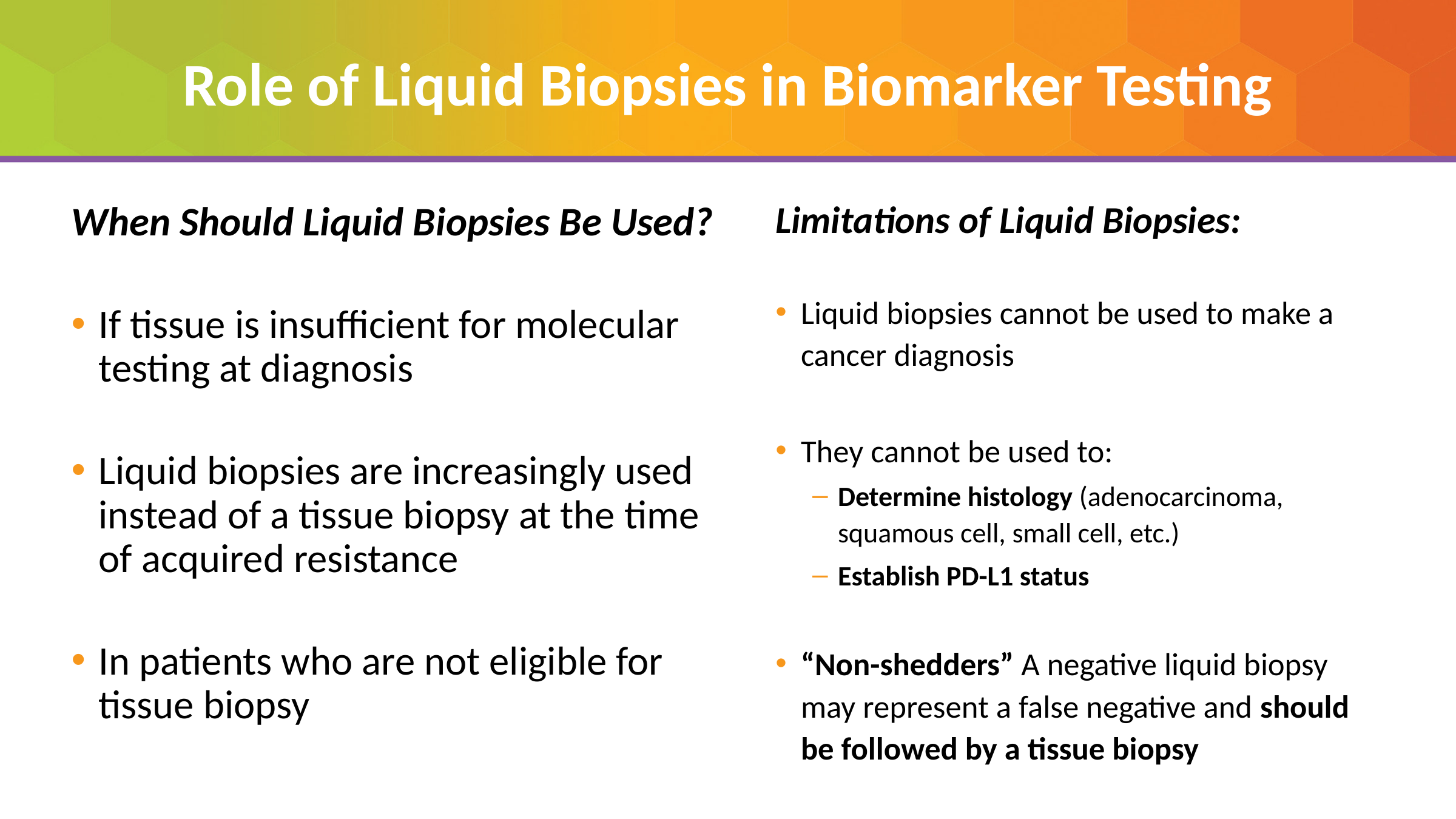

Role of Liquid Biopsies in Biomarker Testing
When Should Liquid Biopsies Be Used?

If tissue is insufficient for molecular testing at diagnosis

Liquid biopsies are increasingly used instead of a tissue biopsy at the time of acquired resistance

In patients who are not eligible for tissue biopsy

Limitations of Liquid Biopsies:

Liquid biopsies cannot be used to make a cancer diagnosis

They cannot be used to:
Determine histology (adenocarcinoma, squamous cell, small cell, etc.)
Establish PD-L1 status

“Non-shedders” A negative liquid biopsy may represent a false negative and should be followed by a tissue biopsy